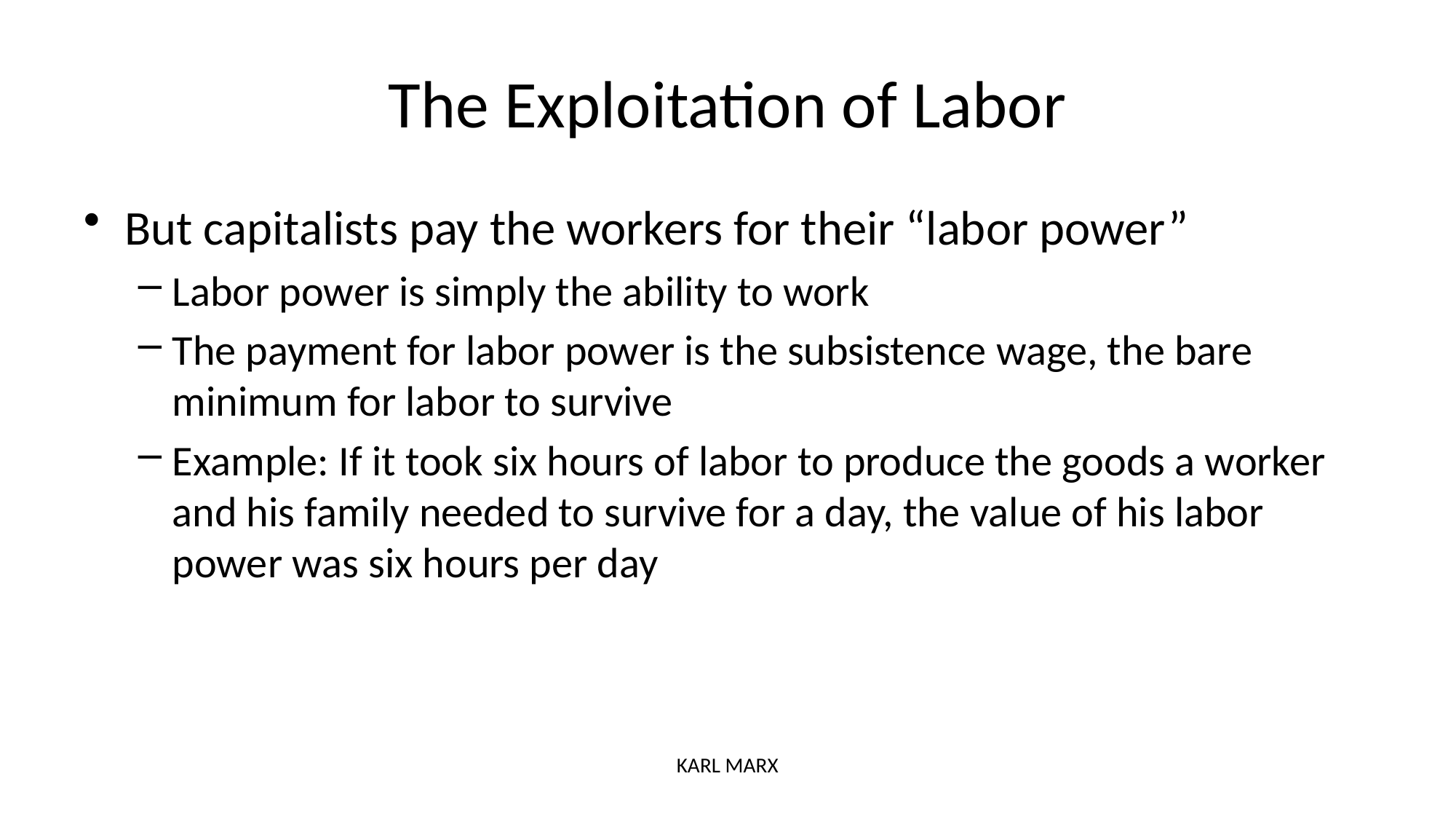

# The Exploitation of Labor
But capitalists pay the workers for their “labor power”
Labor power is simply the ability to work
The payment for labor power is the subsistence wage, the bare minimum for labor to survive
Example: If it took six hours of labor to produce the goods a worker and his family needed to survive for a day, the value of his labor power was six hours per day
KARL MARX